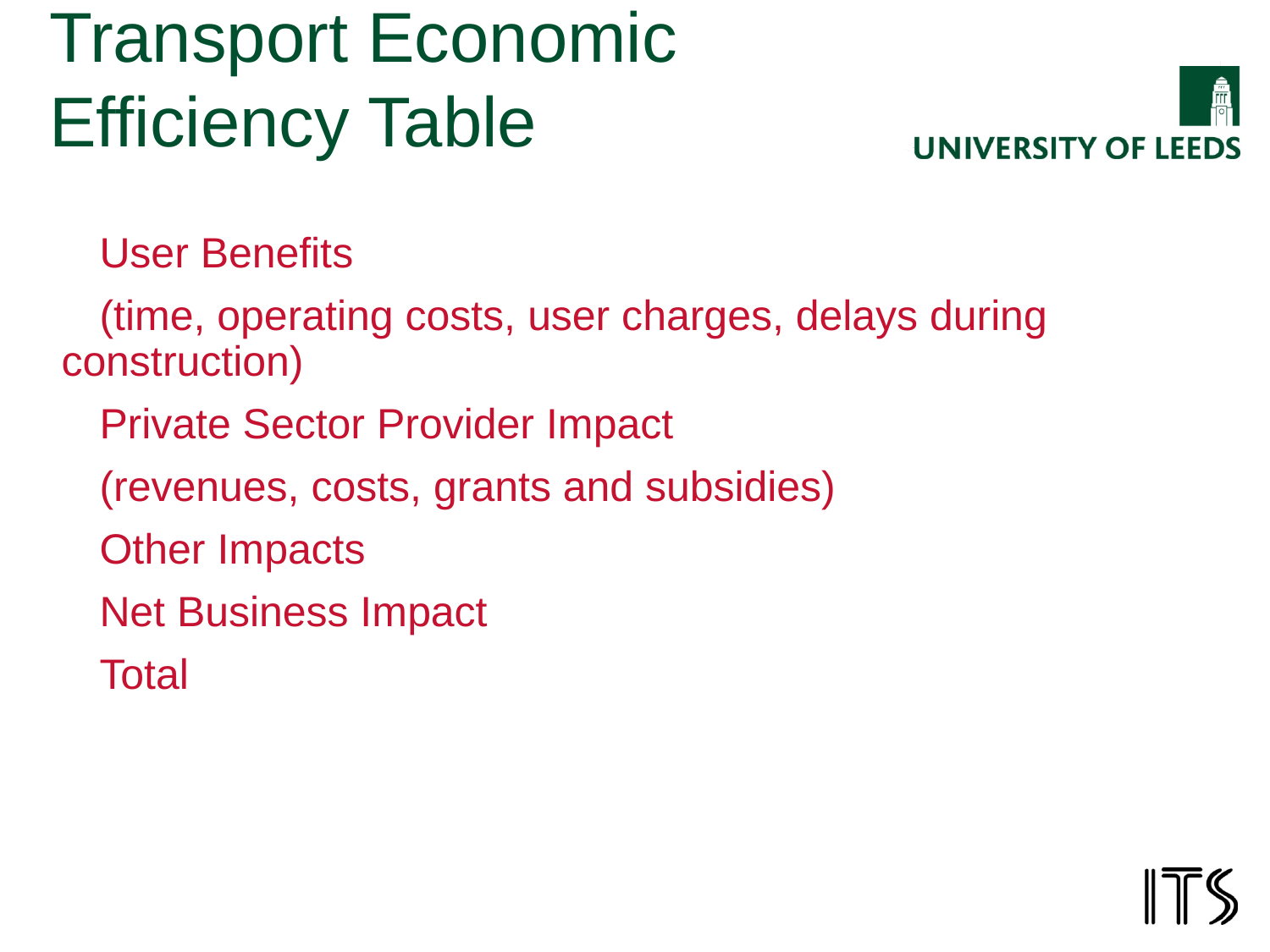

# Transport Economic Efficiency Table
User Benefits
(time, operating costs, user charges, delays during construction)
Private Sector Provider Impact
(revenues, costs, grants and subsidies)
Other Impacts
Net Business Impact
Total